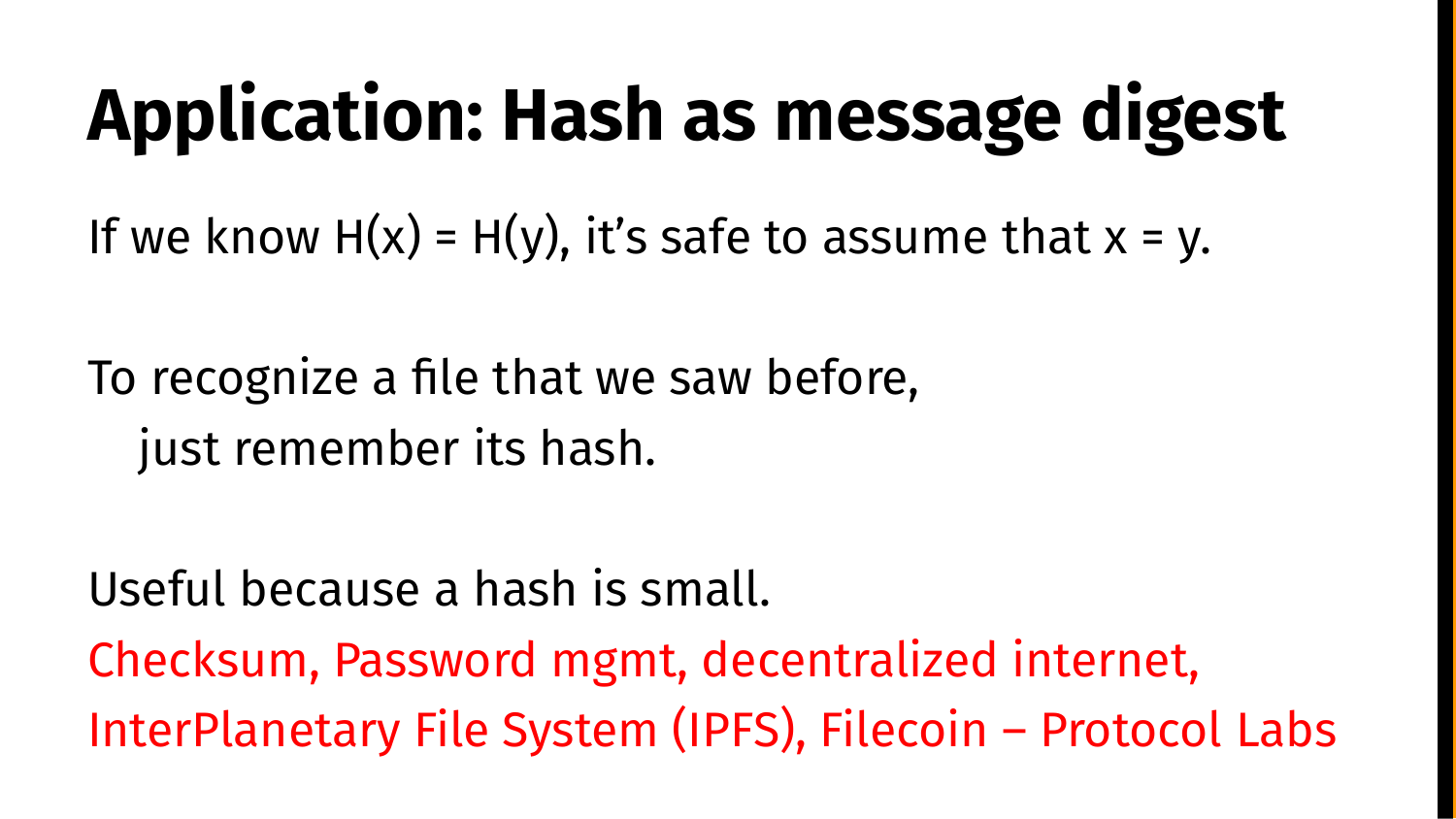

# Application: Hash as message digest
If we know H(x) = H(y), it’s safe to assume that x = y.

To recognize a file that we saw before,
    just remember its hash.

Useful because a hash is small.
Checksum, Password mgmt, decentralized internet,
InterPlanetary File System (IPFS), Filecoin – Protocol Labs